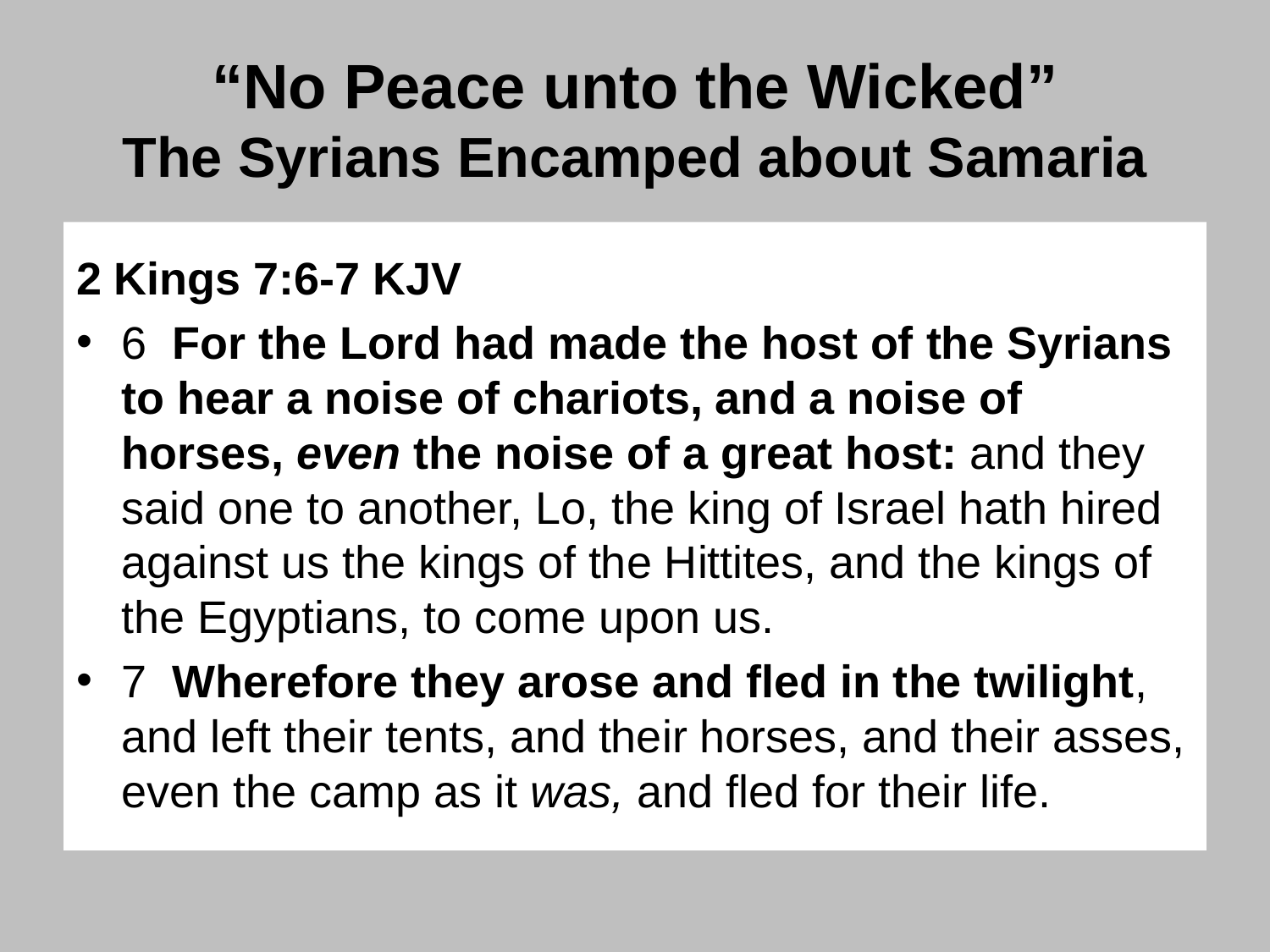

# “No Peace unto the Wicked” The Syrians Encamped about Samaria

2 Kings 7:6-7 KJV
6  For the Lord had made the host of the Syrians to hear a noise of chariots, and a noise of horses, even the noise of a great host: and they said one to another, Lo, the king of Israel hath hired against us the kings of the Hittites, and the kings of the Egyptians, to come upon us.
7  Wherefore they arose and fled in the twilight, and left their tents, and their horses, and their asses, even the camp as it was, and fled for their life.